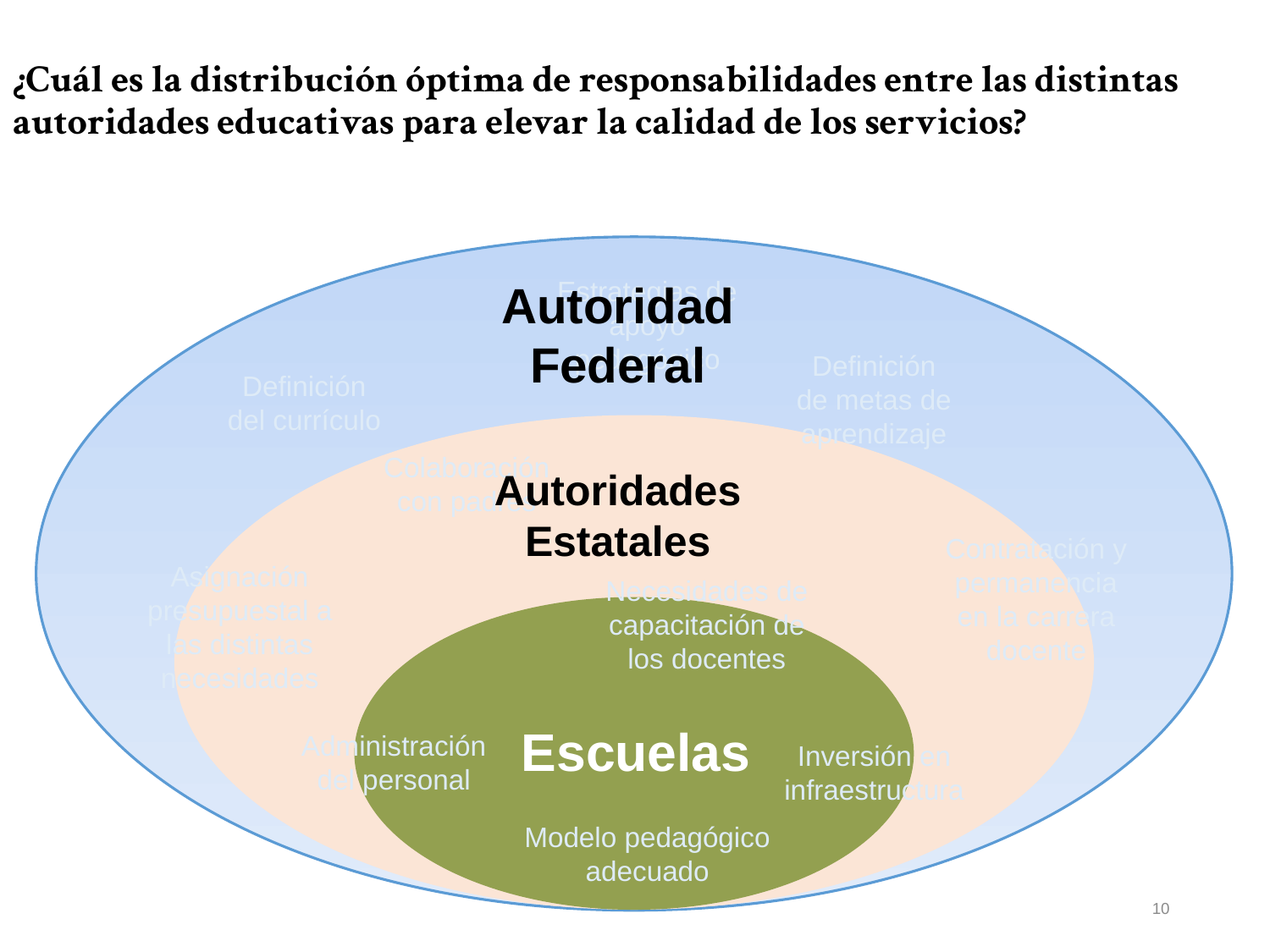

# ¿Cuál es la distribución óptima de responsabilidades entre las distintas autoridades educativas para elevar la calidad de los servicios?

Estrategias de apoyo pedagógico
Autoridad
Federal
Definición de metas de aprendizaje
Definición del currículo

Colaboración con padres
Autoridades Estatales
Contratación y permanencia en la carrera docente
Asignación presupuestal a las distintas necesidades
Necesidades de capacitación de los docentes

Escuelas
Administración del personal
Inversión en infraestructura
Modelo pedagógico adecuado
10